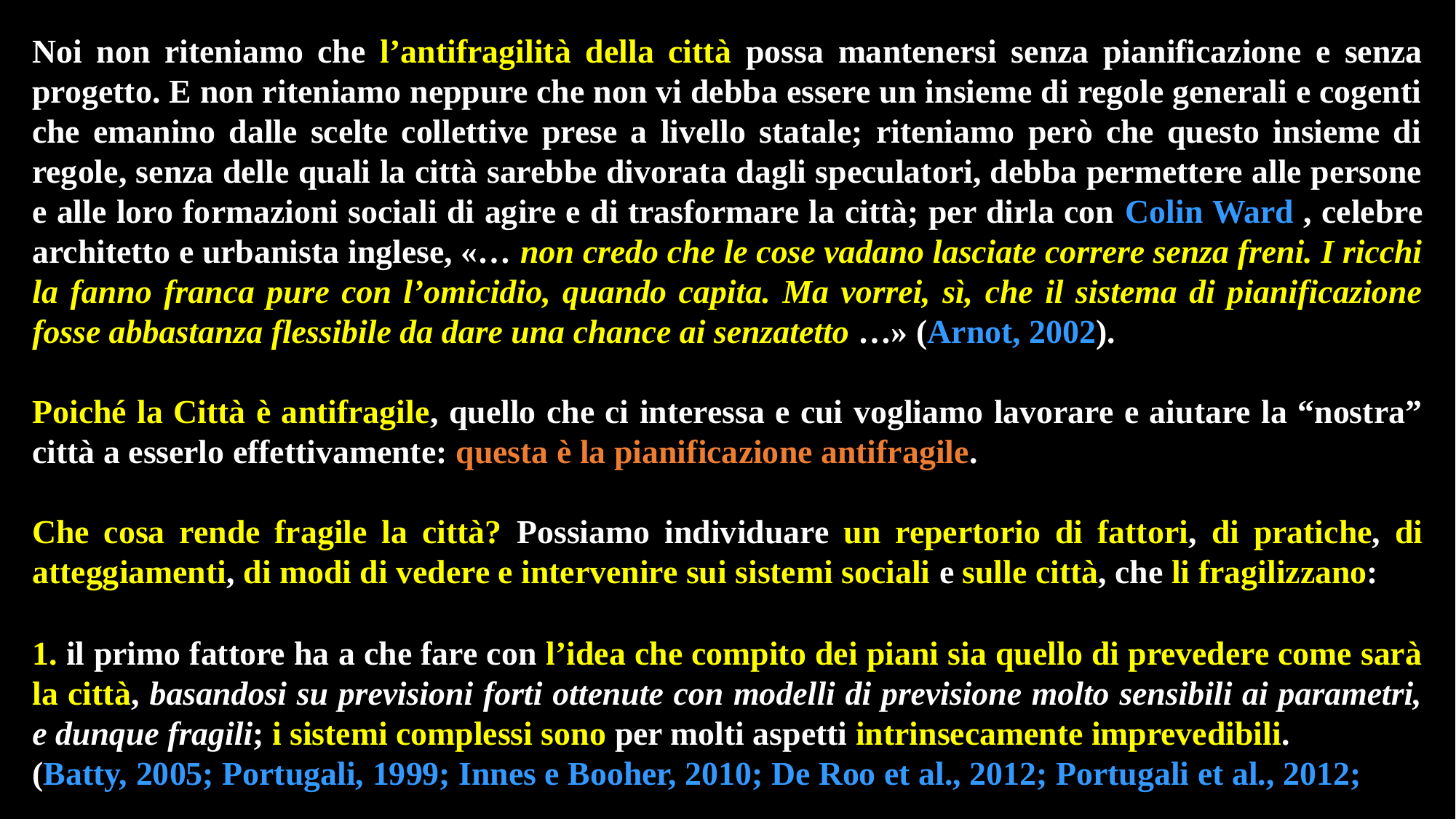

Noi non riteniamo che l’antifragilità della città possa mantenersi senza pianificazione e senza progetto. E non riteniamo neppure che non vi debba essere un insieme di regole generali e cogenti che emanino dalle scelte collettive prese a livello statale; riteniamo però che questo insieme di regole, senza delle quali la città sarebbe divorata dagli speculatori, debba permettere alle persone e alle loro formazioni sociali di agire e di trasformare la città; per dirla con Colin Ward , celebre architetto e urbanista inglese, «… non credo che le cose vadano lasciate correre senza freni. I ricchi la fanno franca pure con l’omicidio, quando capita. Ma vorrei, sì, che il sistema di pianificazione fosse abbastanza flessibile da dare una chance ai senzatetto …» (Arnot, 2002).

Poiché la Città è antifragile, quello che ci interessa e cui vogliamo lavorare e aiutare la “nostra” città a esserlo effettivamente: questa è la pianificazione antifragile.

Che cosa rende fragile la città? Possiamo individuare un repertorio di fattori, di pratiche, di atteggiamenti, di modi di vedere e intervenire sui sistemi sociali e sulle città, che li fragilizzano:

1. il primo fattore ha a che fare con l’idea che compito dei piani sia quello di prevedere come sarà la città, basandosi su previsioni forti ottenute con modelli di previsione molto sensibili ai parametri, e dunque fragili; i sistemi complessi sono per molti aspetti intrinsecamente imprevedibili.
(Batty, 2005; Portugali, 1999; Innes e Booher, 2010; De Roo et al., 2012; Portugali et al., 2012;